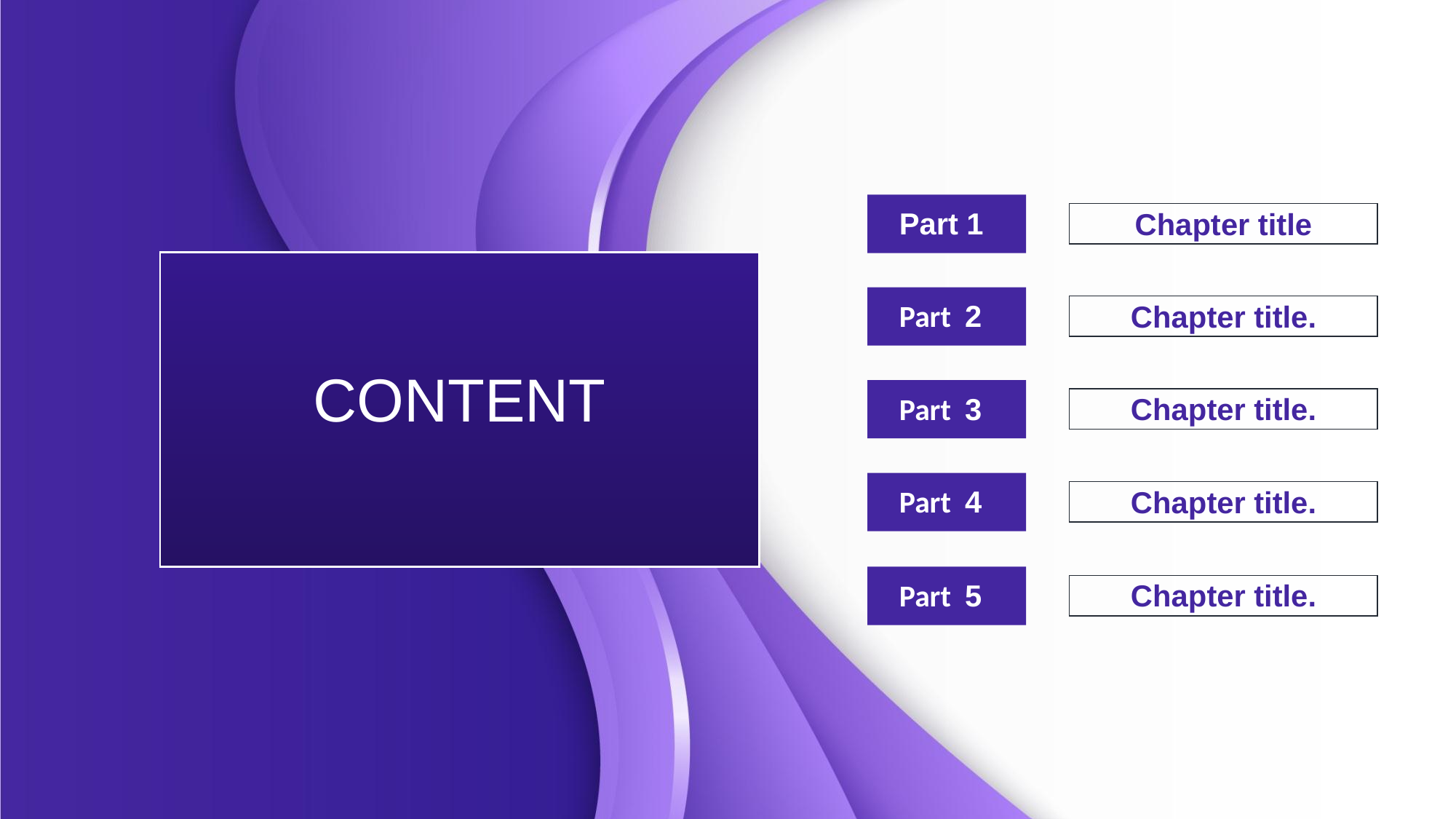

Part 1
Chapter title

Part  2
Chapter title.

CONTENT

Part  3
Chapter title.

Part  4
Chapter title.

Part  5
Chapter title.